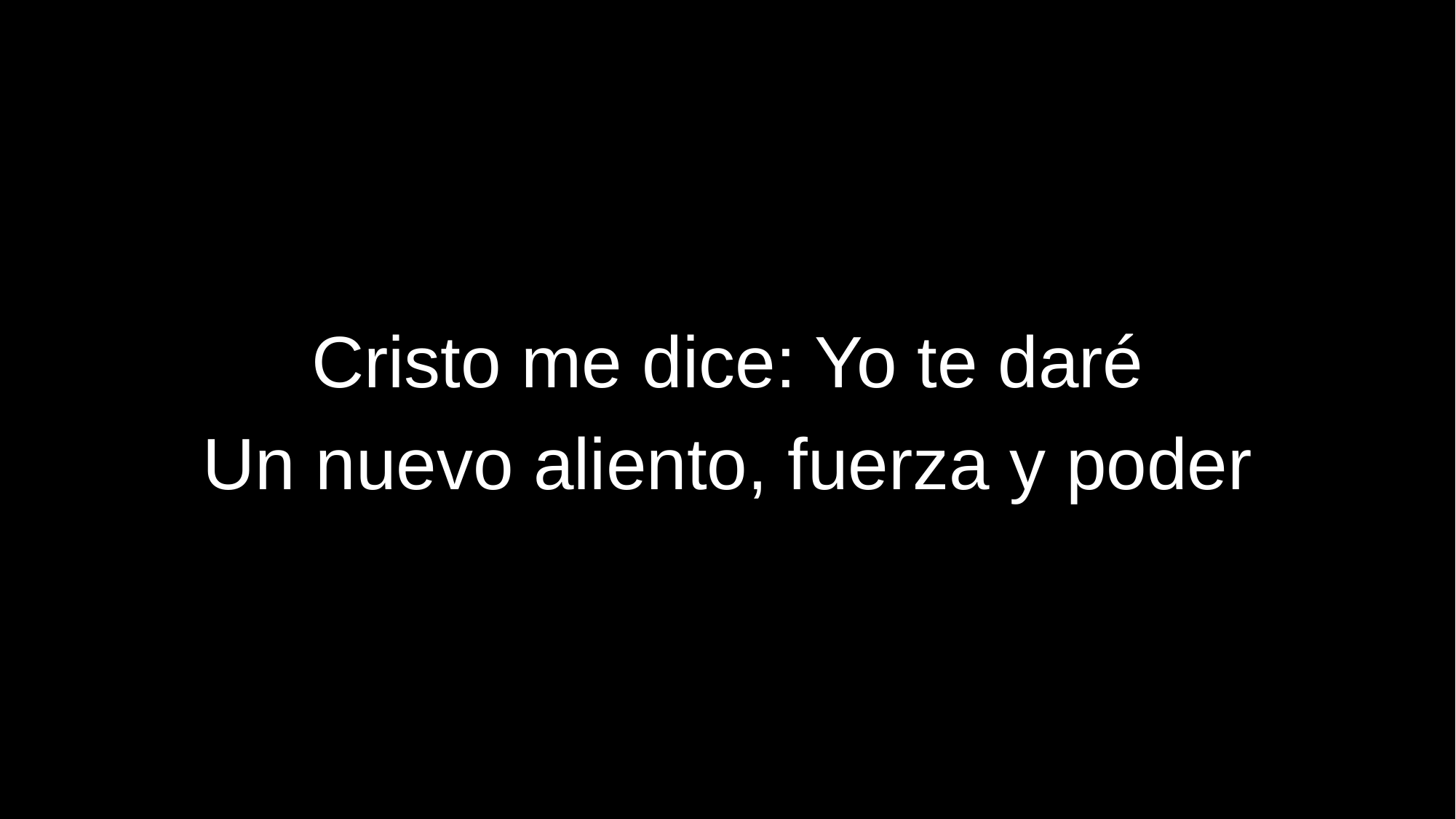

Cristo me dice: Yo te daré
Un nuevo aliento, fuerza y poder